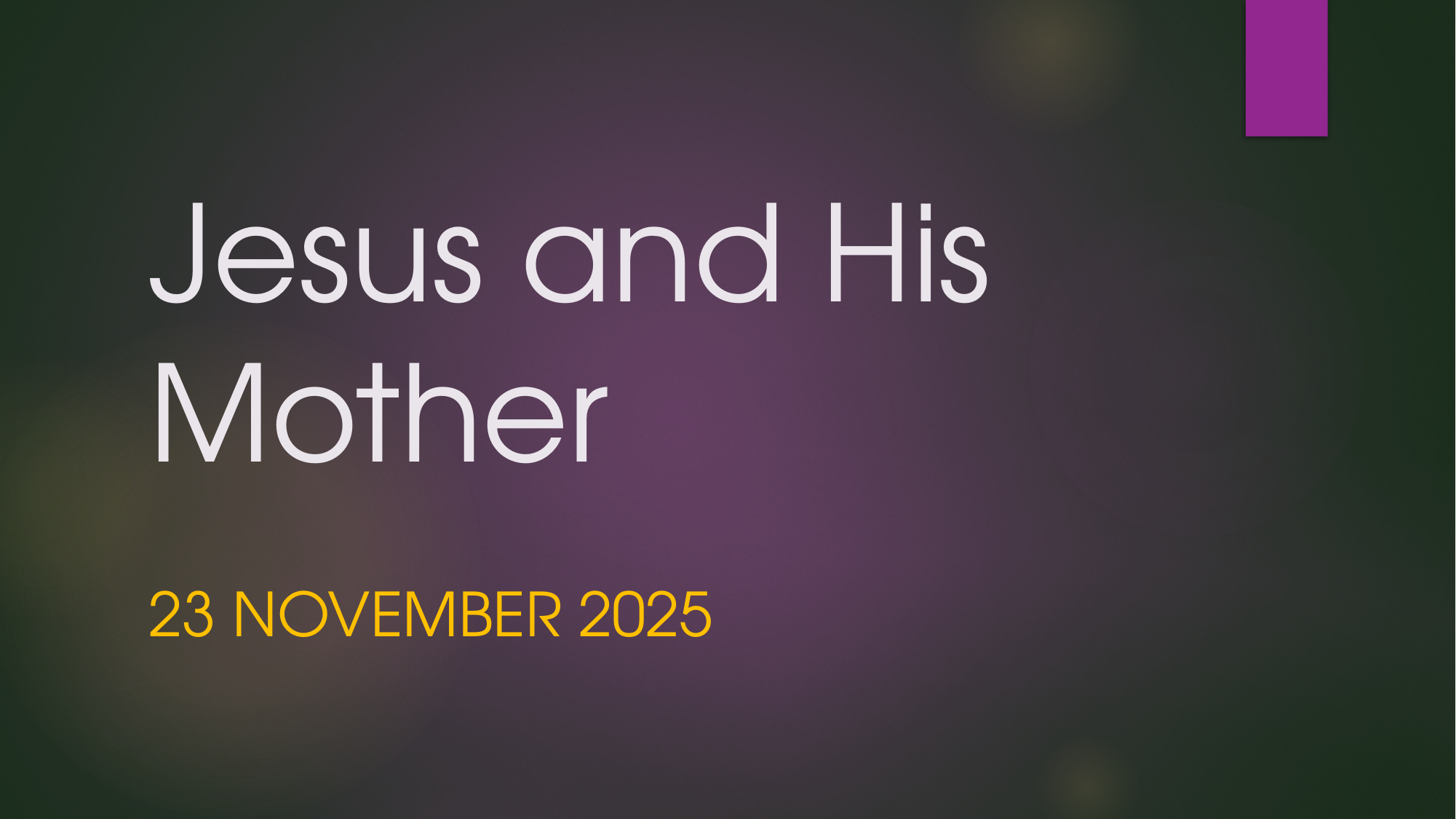

# Jesus and His Mother
23 November 2025